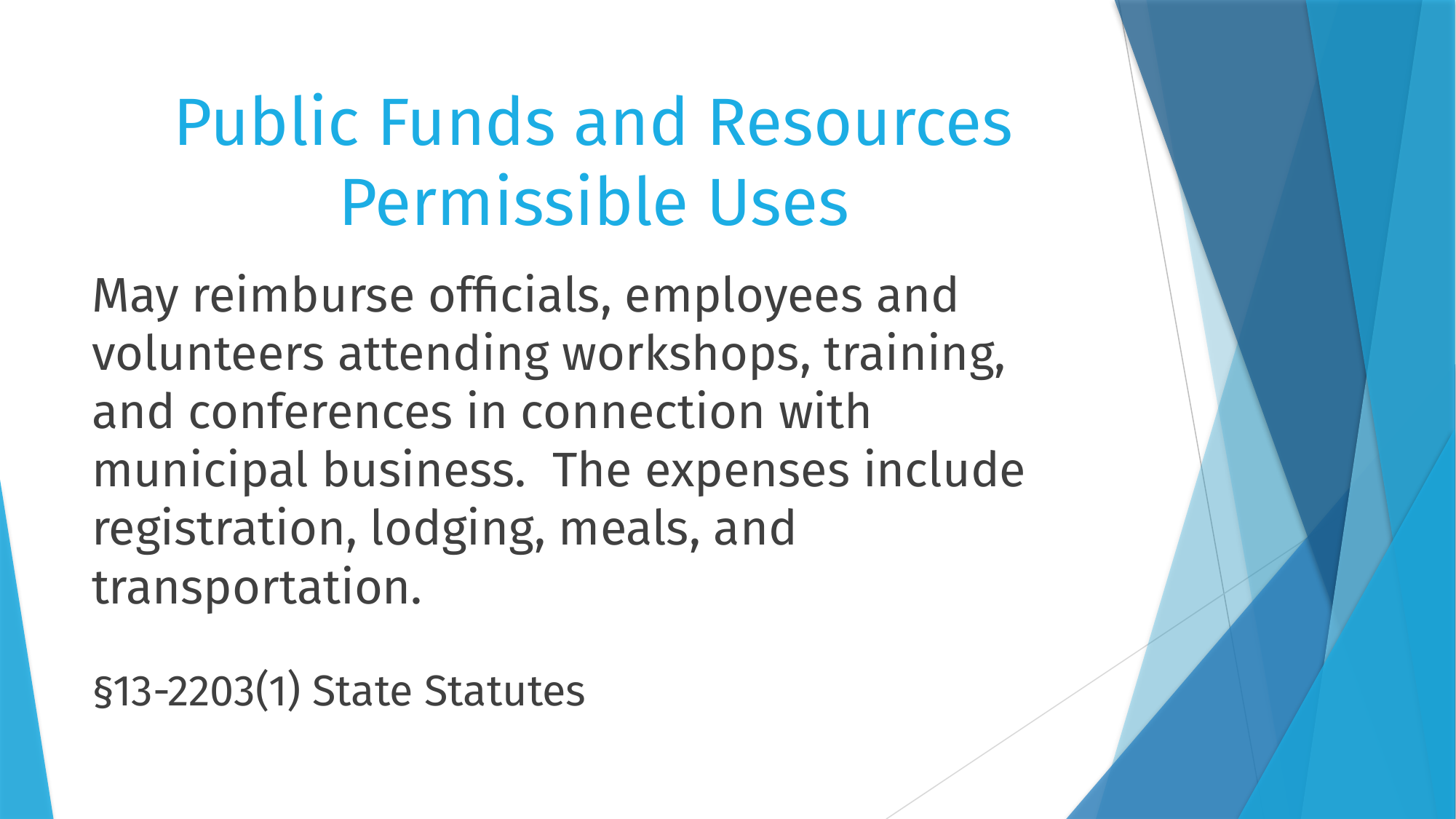

# Public Funds and Resources Permissible Uses
May reimburse officials, employees and volunteers attending workshops, training, and conferences in connection with municipal business.  The expenses include registration, lodging, meals, and transportation.

§13-2203(1) State Statutes